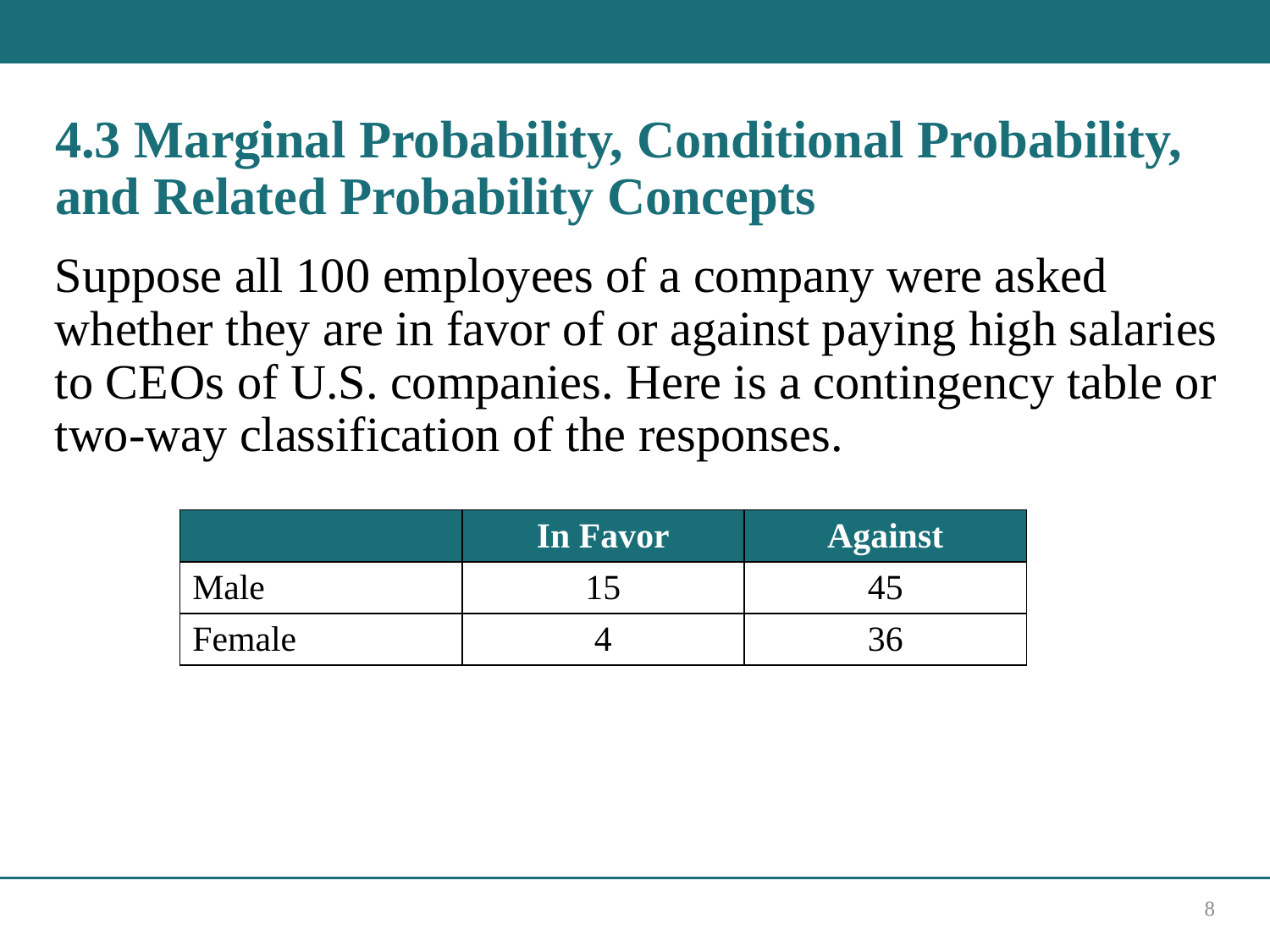

# 4.3 Marginal Probability, Conditional Probability, and Related Probability Concepts
Suppose all 100 employees of a company were asked whether they are in favor of or against paying high salaries to C E  O s of U.S. companies. Here is a contingency table or two-way classification of the responses.
| Blank | In Favor | Against |
| --- | --- | --- |
| Male | 15 | 45 |
| Female | 4 | 36 |

8